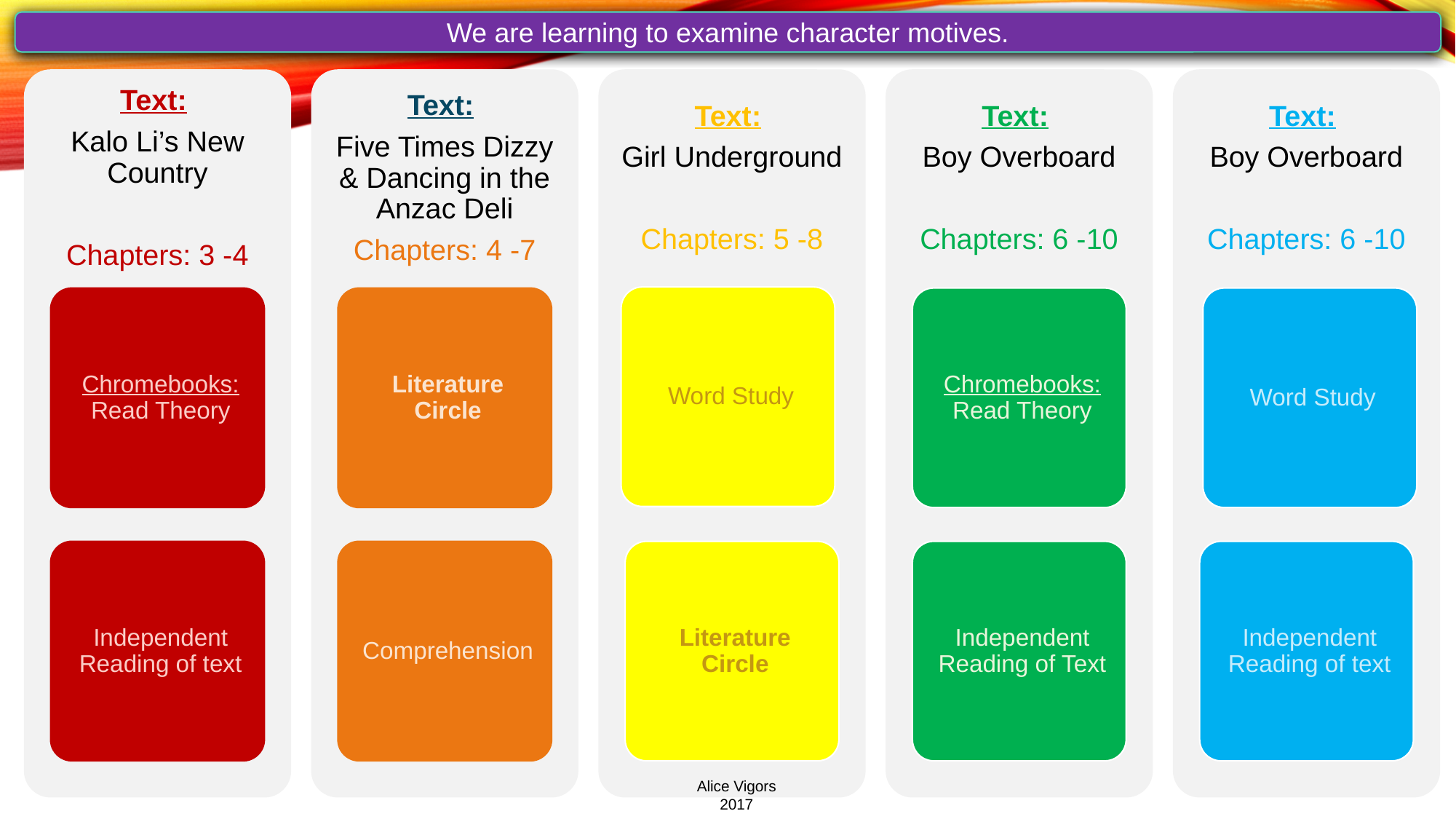

We are learning to examine character motives.
Text:
Kalo Li’s New Country

Chapters: 3 -4
Chromebooks: Read Theory
Independent Reading of text
Text:
Five Times Dizzy & Dancing in the Anzac Deli
Chapters: 4 -7
Literature Circle
Comprehension
Text:
Girl Underground

Chapters: 5 -8
Word Study
Literature Circle
Text:
Boy Overboard

Chapters: 6 -10
Chromebooks: Read Theory
Independent Reading of Text
Text:
Boy Overboard

Chapters: 6 -10
Word Study
Independent Reading of text
Alice Vigors 2017